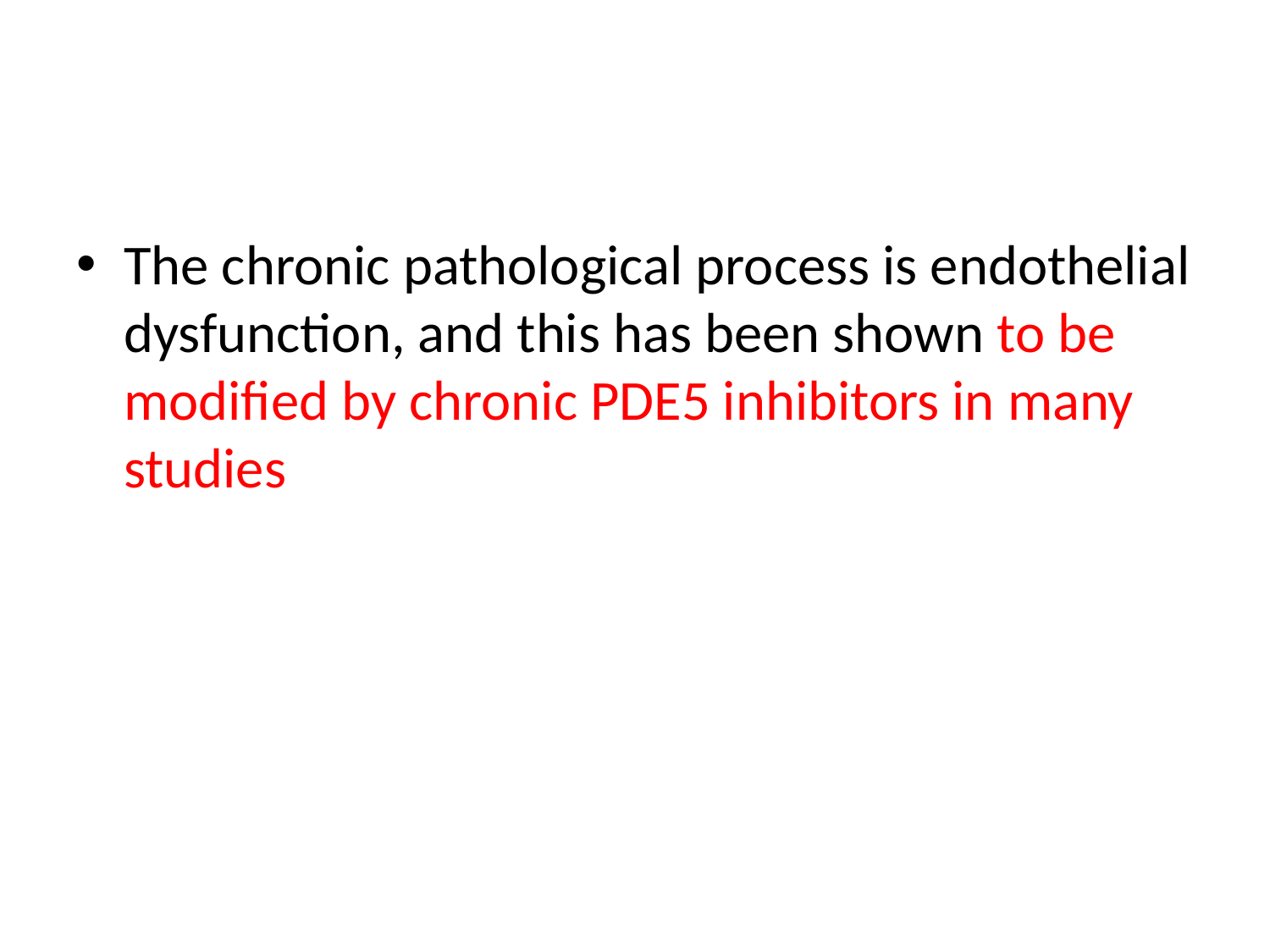

#
The chronic pathological process is endothelial dysfunction, and this has been shown to be modified by chronic PDE5 inhibitors in many studies